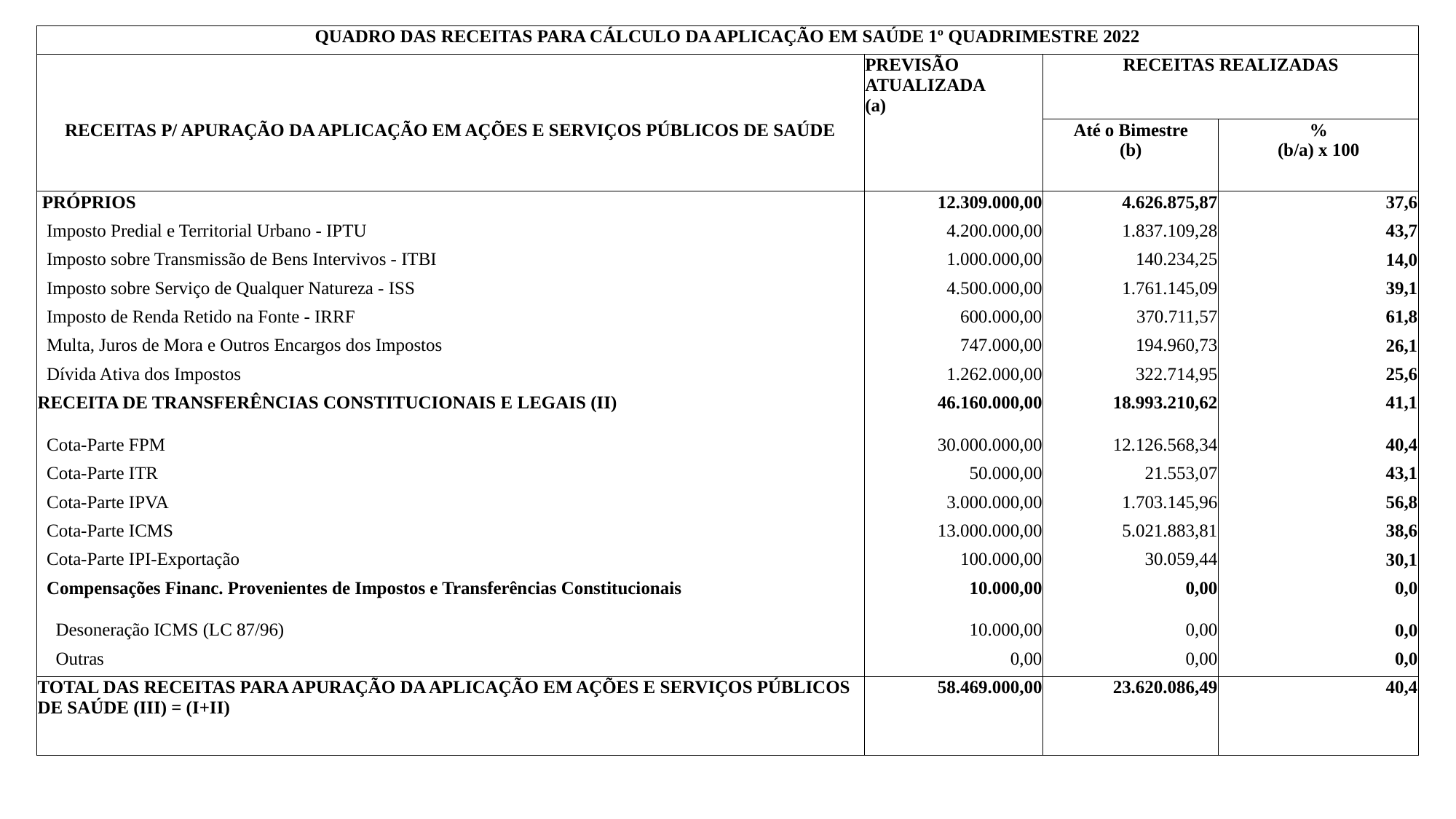

| QUADRO DAS RECEITAS PARA CÁLCULO DA APLICAÇÃO EM SAÚDE 1º QUADRIMESTRE 2022 |  |  |  |
| --- | --- | --- | --- |
|  | PREVISÃO ATUALIZADA (a) | RECEITAS REALIZADAS |  |
| RECEITAS P/ APURAÇÃO DA APLICAÇÃO EM AÇÕES E SERVIÇOS PÚBLICOS DE SAÚDE |  | Até o Bimestre (b) | % (b/a) x 100 |
|  |  |  |  |
| PRÓPRIOS | 12.309.000,00 | 4.626.875,87 | 37,6 |
| Imposto Predial e Territorial Urbano - IPTU | 4.200.000,00 | 1.837.109,28 | 43,7 |
| Imposto sobre Transmissão de Bens Intervivos - ITBI | 1.000.000,00 | 140.234,25 | 14,0 |
| Imposto sobre Serviço de Qualquer Natureza - ISS | 4.500.000,00 | 1.761.145,09 | 39,1 |
| Imposto de Renda Retido na Fonte - IRRF | 600.000,00 | 370.711,57 | 61,8 |
| Multa, Juros de Mora e Outros Encargos dos Impostos | 747.000,00 | 194.960,73 | 26,1 |
| Dívida Ativa dos Impostos | 1.262.000,00 | 322.714,95 | 25,6 |
| RECEITA DE TRANSFERÊNCIAS CONSTITUCIONAIS E LEGAIS (II) | 46.160.000,00 | 18.993.210,62 | 41,1 |
| Cota-Parte FPM | 30.000.000,00 | 12.126.568,34 | 40,4 |
| Cota-Parte ITR | 50.000,00 | 21.553,07 | 43,1 |
| Cota-Parte IPVA | 3.000.000,00 | 1.703.145,96 | 56,8 |
| Cota-Parte ICMS | 13.000.000,00 | 5.021.883,81 | 38,6 |
| Cota-Parte IPI-Exportação | 100.000,00 | 30.059,44 | 30,1 |
| Compensações Financ. Provenientes de Impostos e Transferências Constitucionais | 10.000,00 | 0,00 | 0,0 |
| Desoneração ICMS (LC 87/96) | 10.000,00 | 0,00 | 0,0 |
| Outras | 0,00 | 0,00 | 0,0 |
| TOTAL DAS RECEITAS PARA APURAÇÃO DA APLICAÇÃO EM AÇÕES E SERVIÇOS PÚBLICOS DE SAÚDE (III) = (I+II) | 58.469.000,00 | 23.620.086,49 | 40,4 |